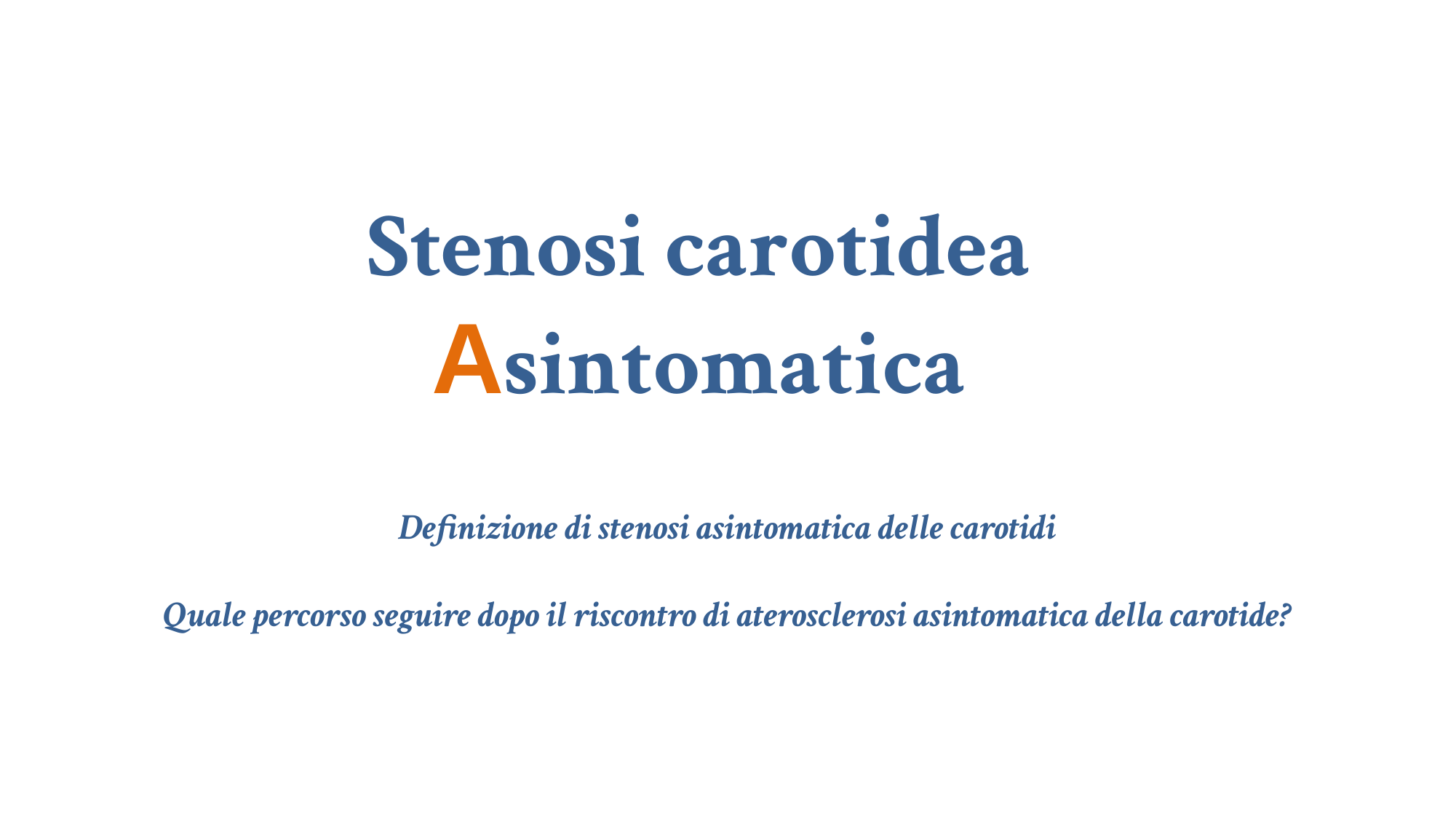

Stenosi carotidea Asintomatica
# Definizione di stenosi asintomatica delle carotidi

Quale percorso seguire dopo il riscontro di aterosclerosi asintomatica della carotide?